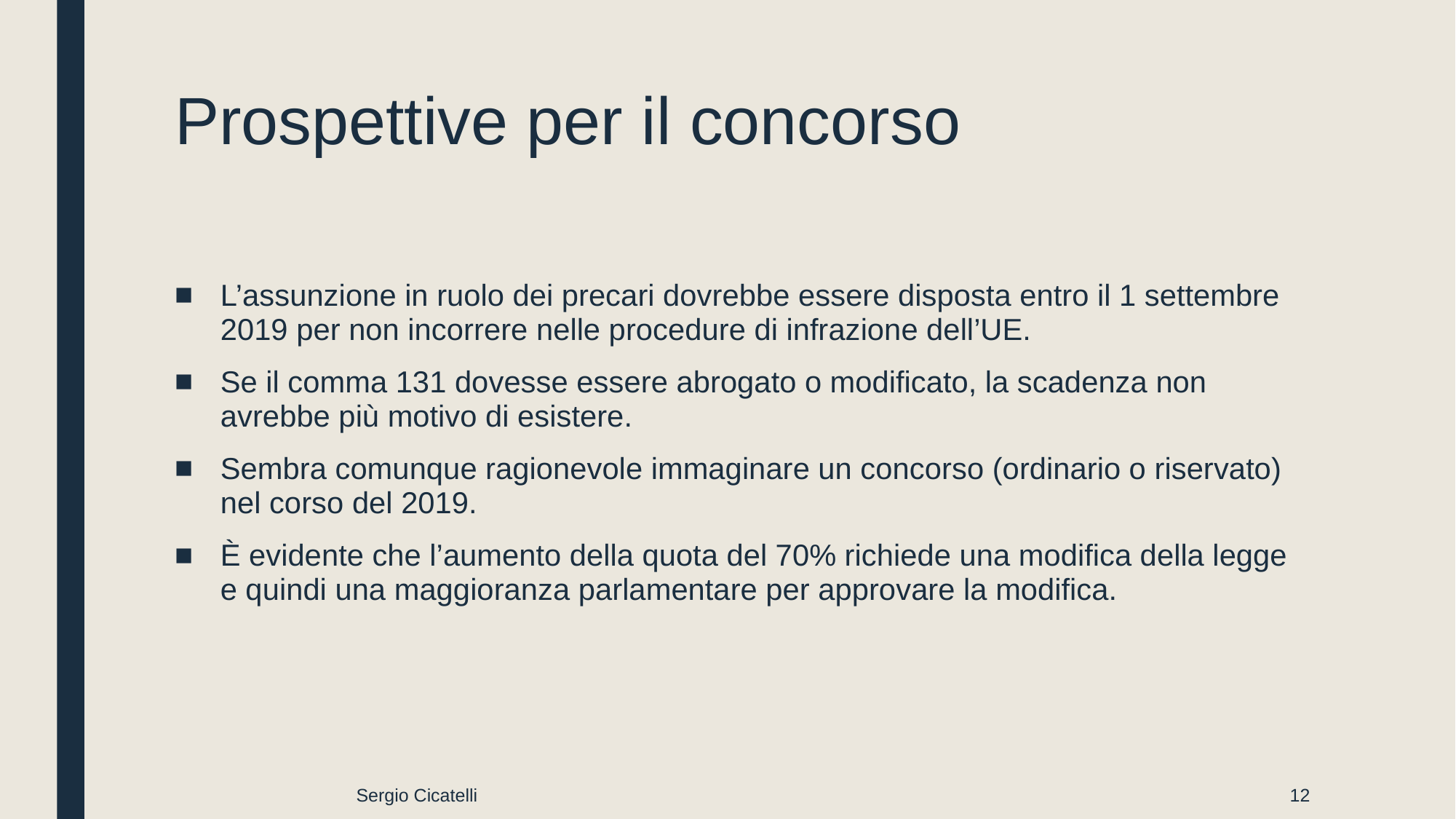

# Prospettive per il concorso
L’assunzione in ruolo dei precari dovrebbe essere disposta entro il 1 settembre 2019 per non incorrere nelle procedure di infrazione dell’UE.
Se il comma 131 dovesse essere abrogato o modificato, la scadenza non avrebbe più motivo di esistere.
Sembra comunque ragionevole immaginare un concorso (ordinario o riservato) nel corso del 2019.
È evidente che l’aumento della quota del 70% richiede una modifica della legge e quindi una maggioranza parlamentare per approvare la modifica.
Sergio Cicatelli
12